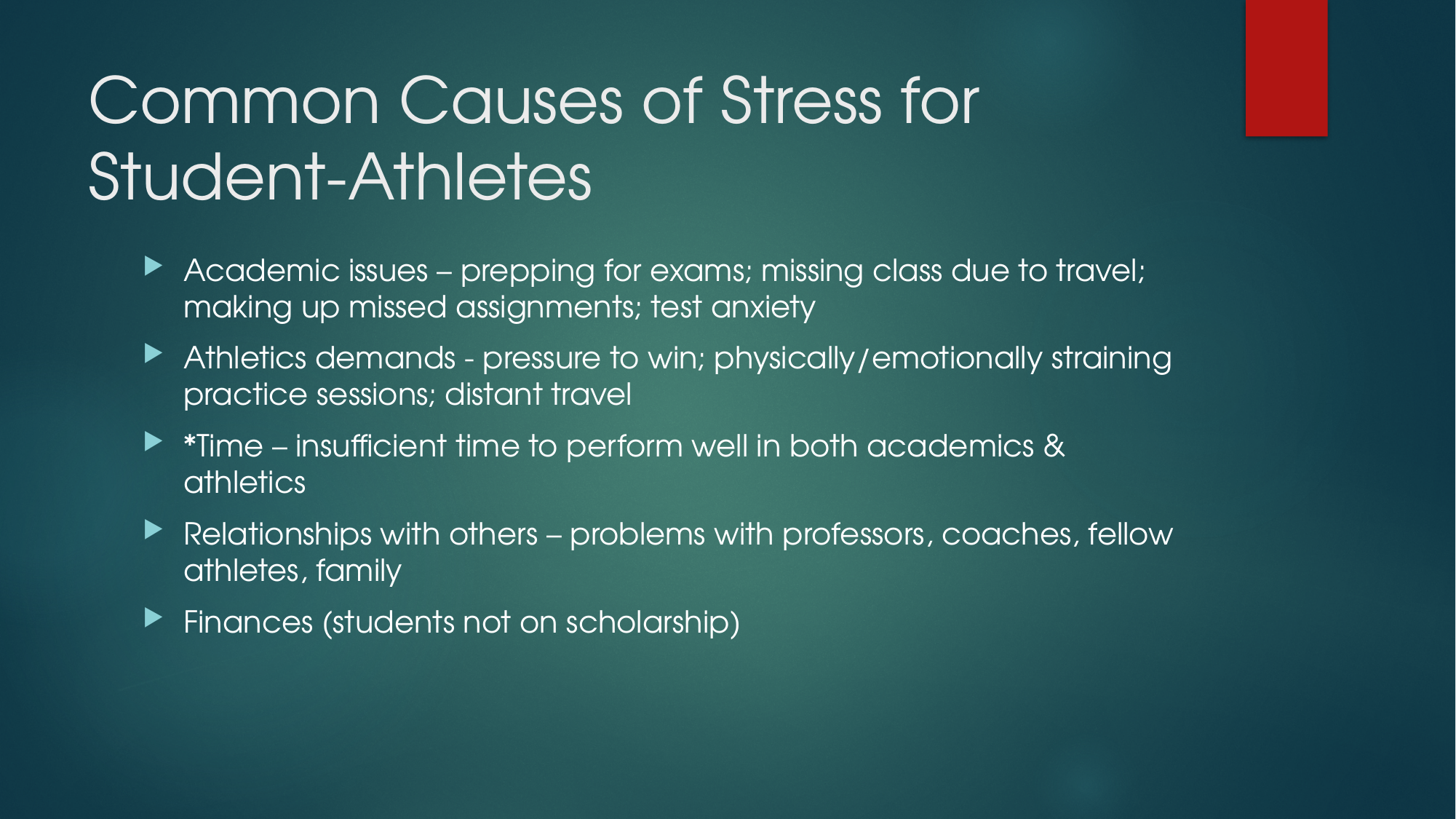

# Common Causes of Stress for Student-Athletes
Academic issues – prepping for exams; missing class due to travel; making up missed assignments; test anxiety
Athletics demands - pressure to win; physically/emotionally straining practice sessions; distant travel
*Time – insufficient time to perform well in both academics & athletics
Relationships with others – problems with professors, coaches, fellow athletes, family
Finances (students not on scholarship)